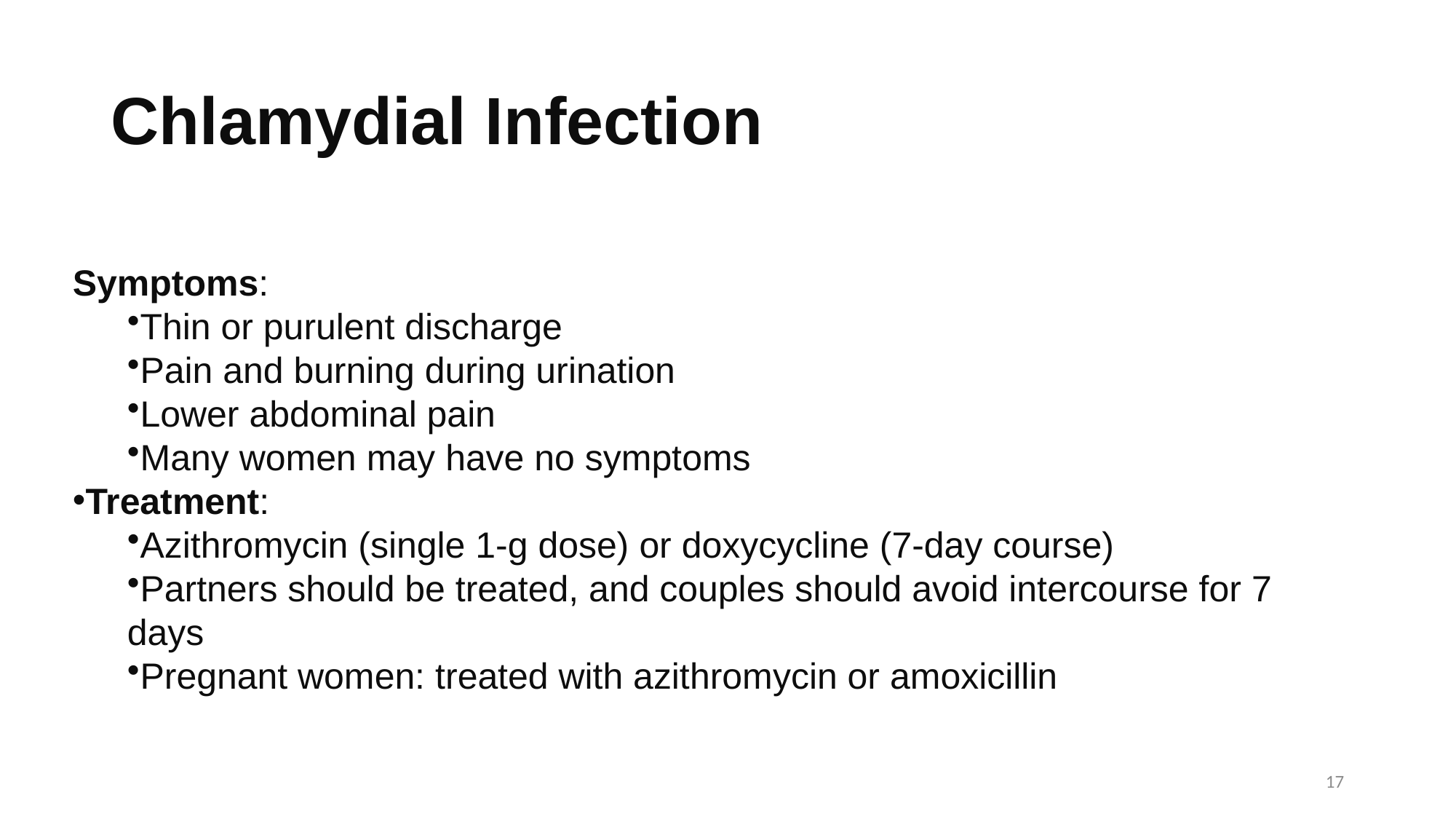

# Chlamydial Infection

Symptoms:
Thin or purulent discharge
Pain and burning during urination
Lower abdominal pain
Many women may have no symptoms
Treatment:
Azithromycin (single 1-g dose) or doxycycline (7-day course)
Partners should be treated, and couples should avoid intercourse for 7 days
Pregnant women: treated with azithromycin or amoxicillin

17